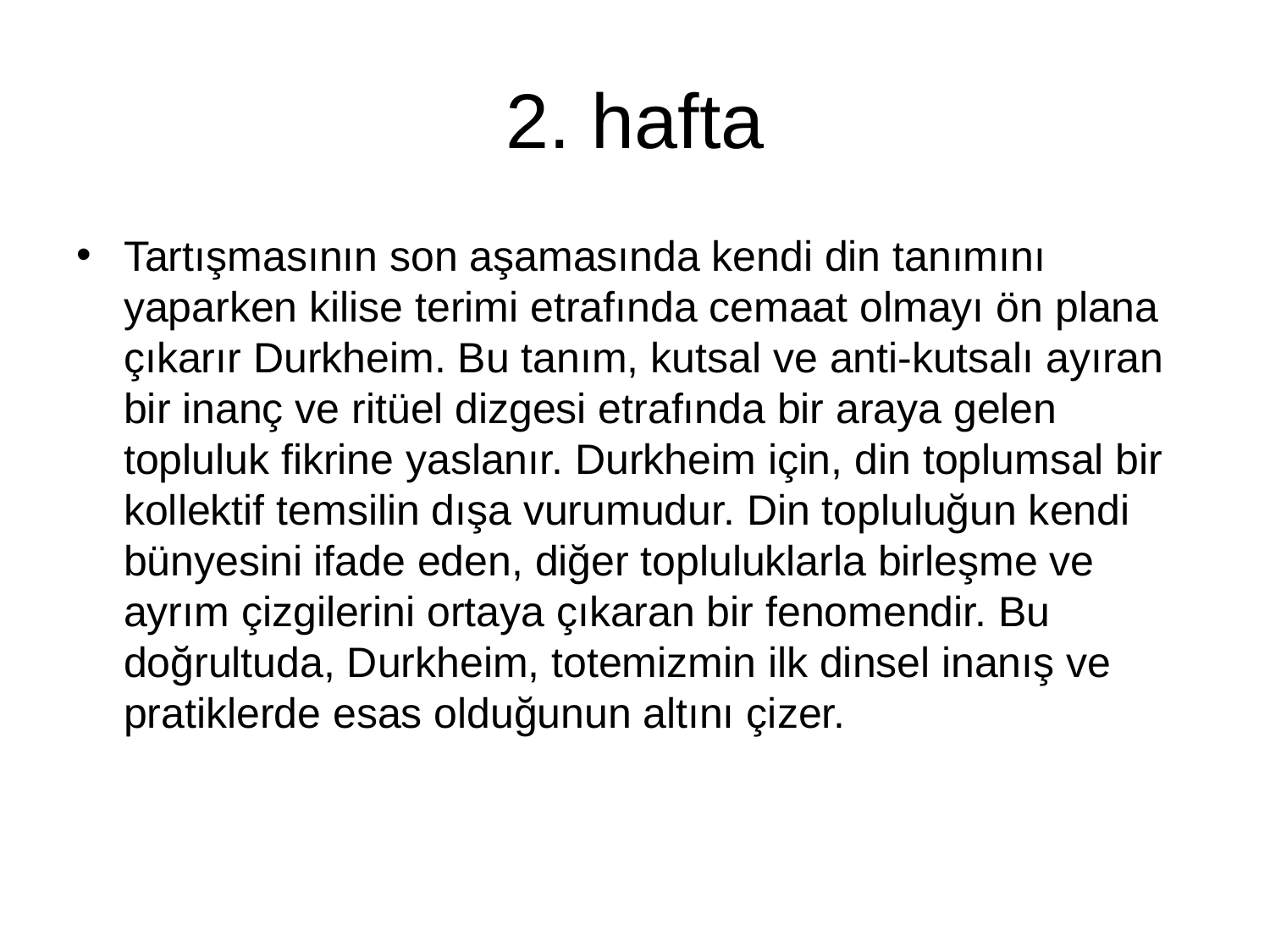

# 2. hafta
Tartışmasının son aşamasında kendi din tanımını yaparken kilise terimi etrafında cemaat olmayı ön plana çıkarır Durkheim. Bu tanım, kutsal ve anti-kutsalı ayıran bir inanç ve ritüel dizgesi etrafında bir araya gelen topluluk fikrine yaslanır. Durkheim için, din toplumsal bir kollektif temsilin dışa vurumudur. Din topluluğun kendi bünyesini ifade eden, diğer topluluklarla birleşme ve ayrım çizgilerini ortaya çıkaran bir fenomendir. Bu doğrultuda, Durkheim, totemizmin ilk dinsel inanış ve pratiklerde esas olduğunun altını çizer.